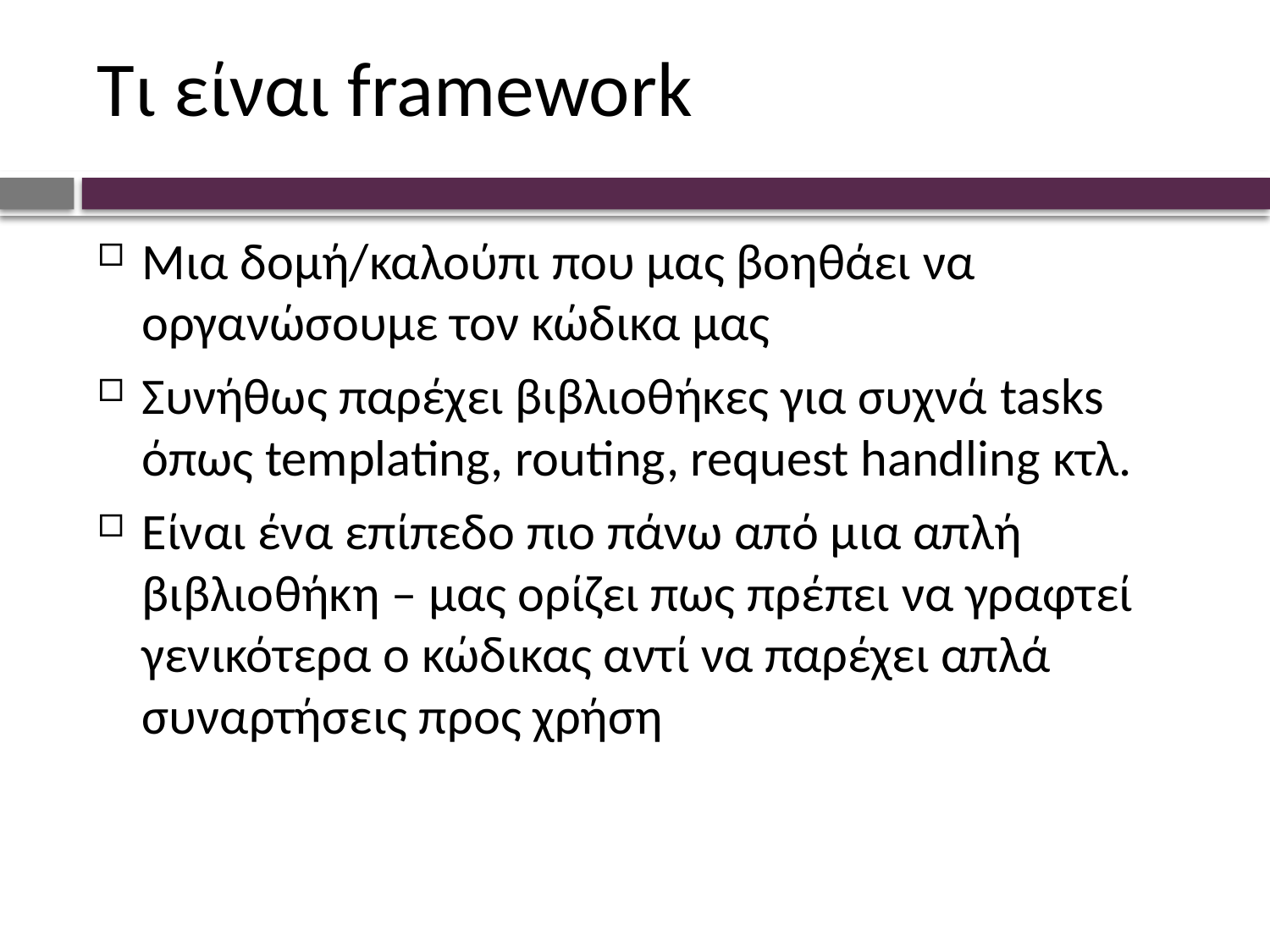

# Τι είναι framework
Μια δομή/καλούπι που μας βοηθάει να οργανώσουμε τον κώδικα μας
Συνήθως παρέχει βιβλιοθήκες για συχνά tasks όπως templating, routing, request handling κτλ.
Είναι ένα επίπεδο πιο πάνω από μια απλή βιβλιοθήκη – μας ορίζει πως πρέπει να γραφτεί γενικότερα ο κώδικας αντί να παρέχει απλά συναρτήσεις προς χρήση